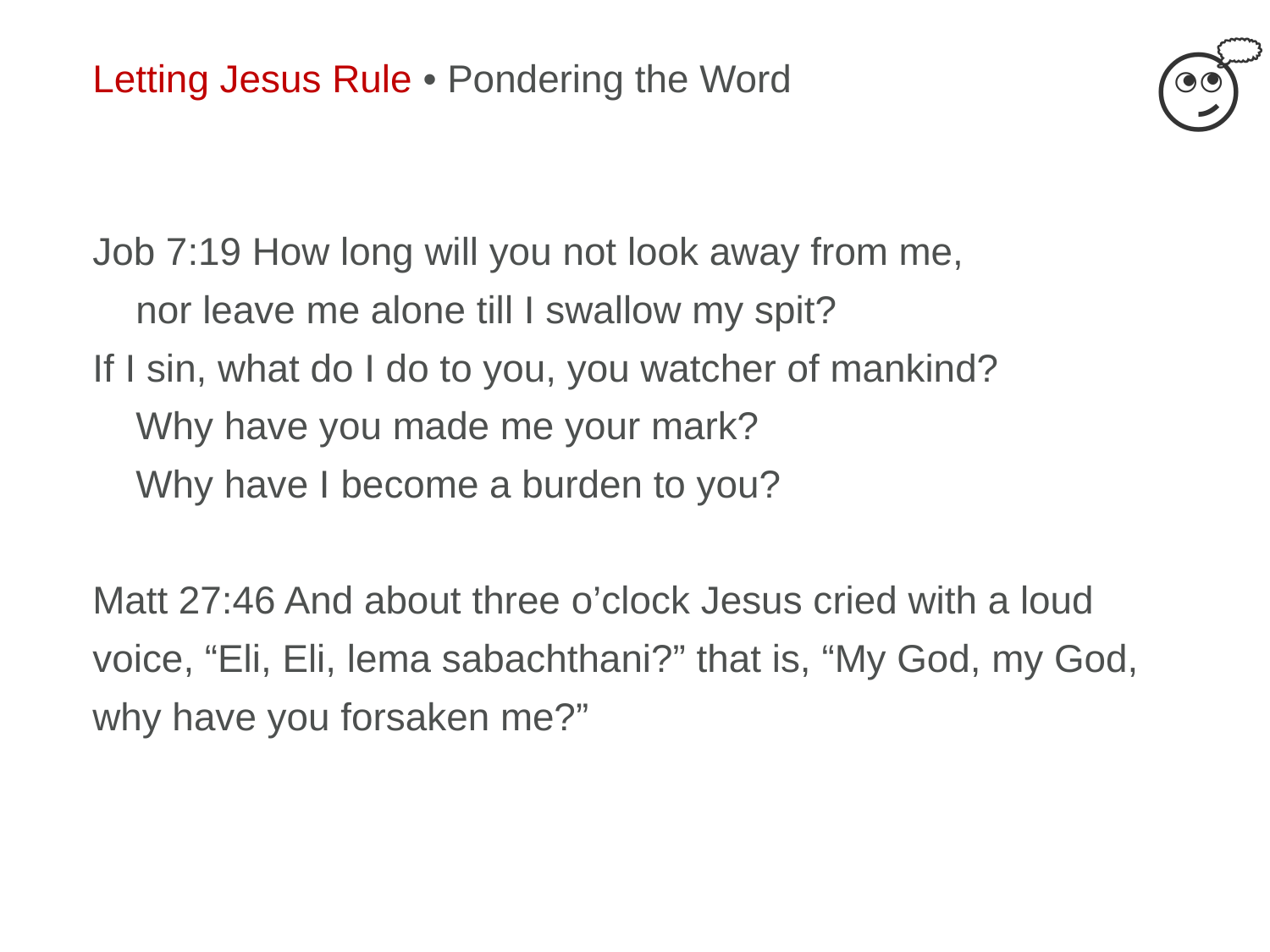

🤔
Letting Jesus Rule • Pondering the Word
Job 7:19 How long will you not look away from me,
    nor leave me alone till I swallow my spit?
If I sin, what do I do to you, you watcher of mankind?
    Why have you made me your mark?
    Why have I become a burden to you?

Matt 27:46 And about three o’clock Jesus cried with a loud voice, “Eli, Eli, lema sabachthani?” that is, “My God, my God, why have you forsaken me?”